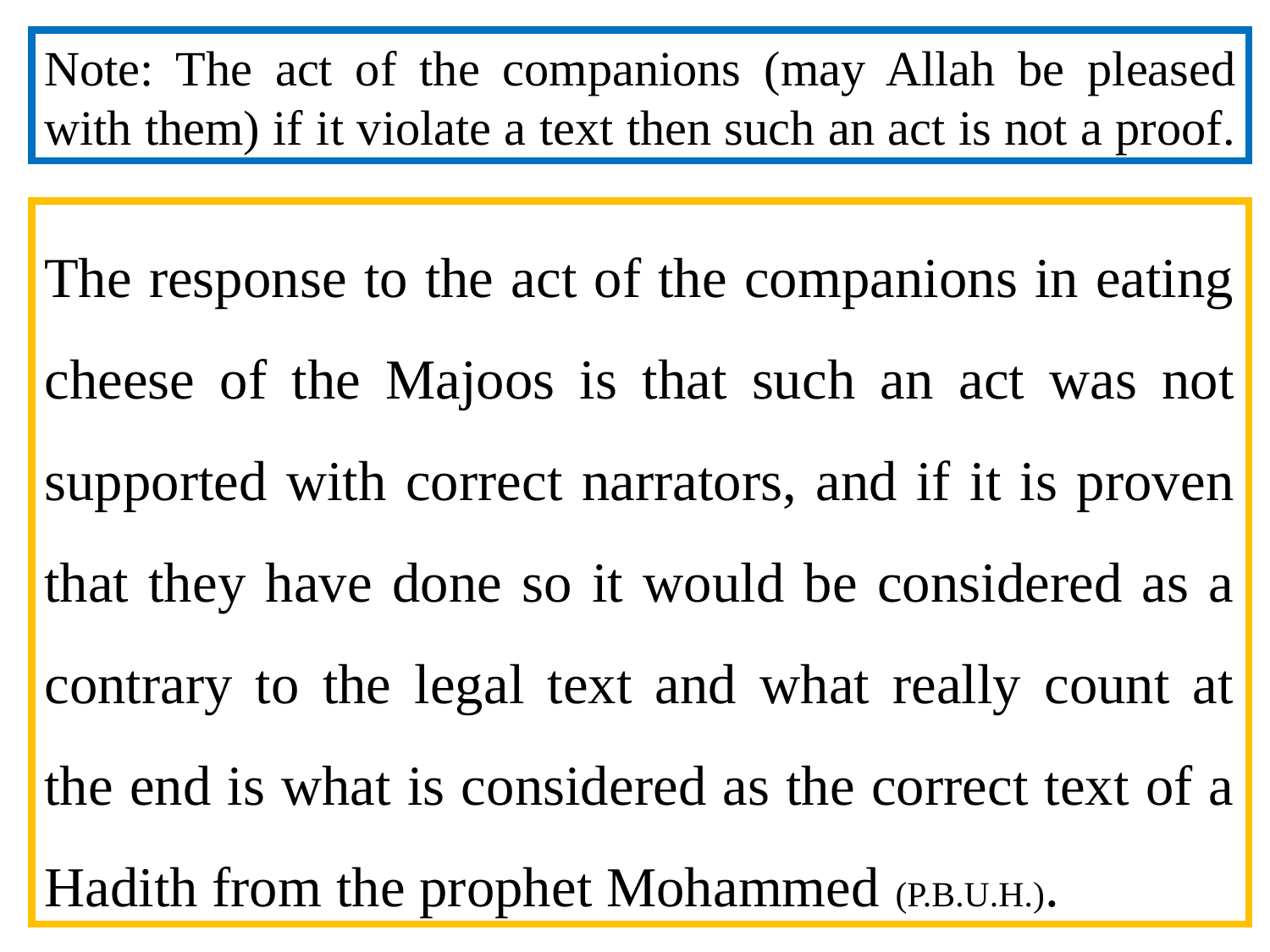

Note: The act of the companions (may Allah be pleased with them) if it violate a text then such an act is not a proof.
The response to the act of the companions in eating cheese of the Majoos is that such an act was not supported with correct narrators, and if it is proven that they have done so it would be considered as a contrary to the legal text and what really count at the end is what is considered as the correct text of a Hadith from the prophet Mohammed (P.B.U.H.).